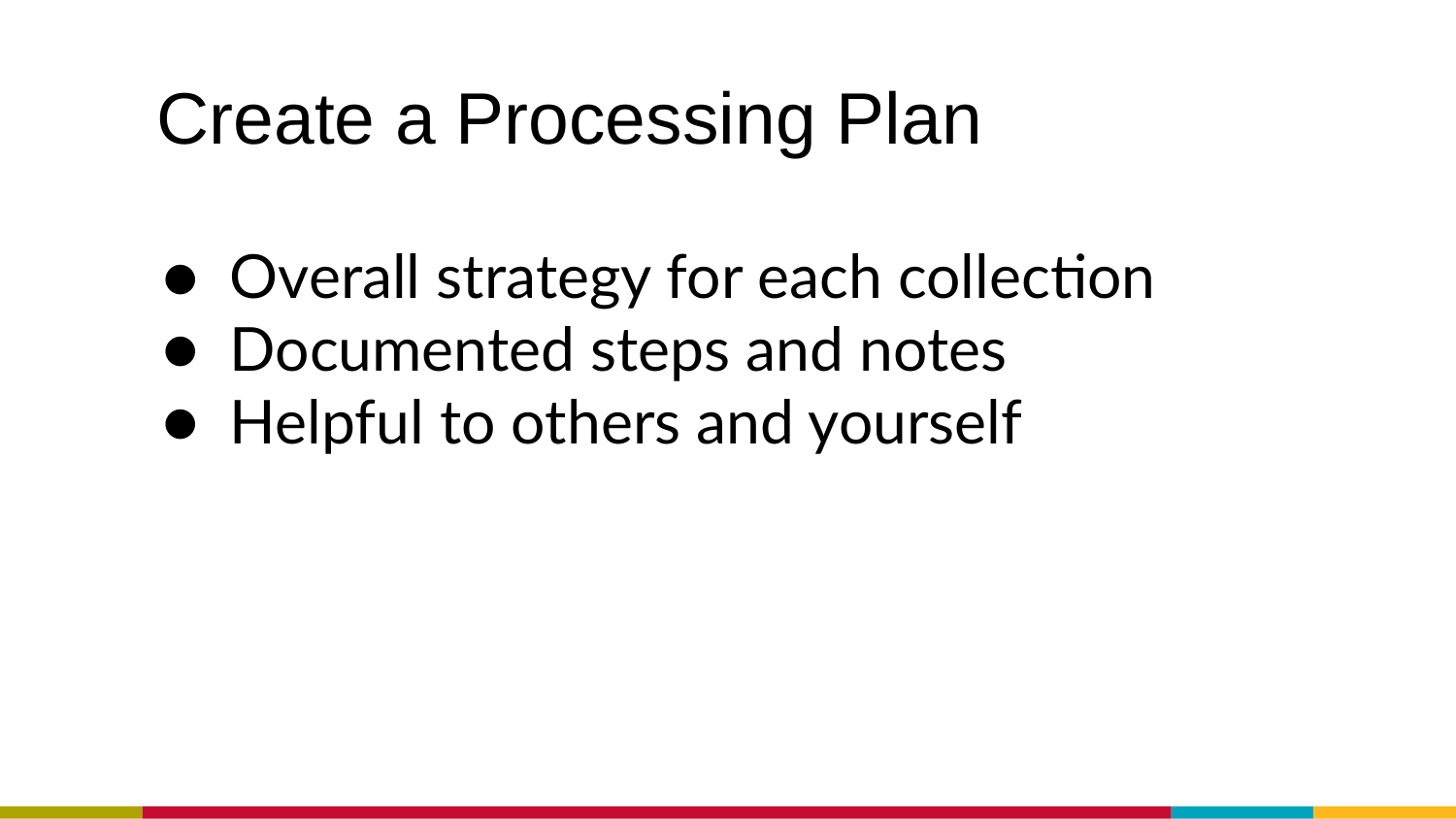

# Create a Processing Plan
Overall strategy for each collection
Documented steps and notes
Helpful to others and yourself